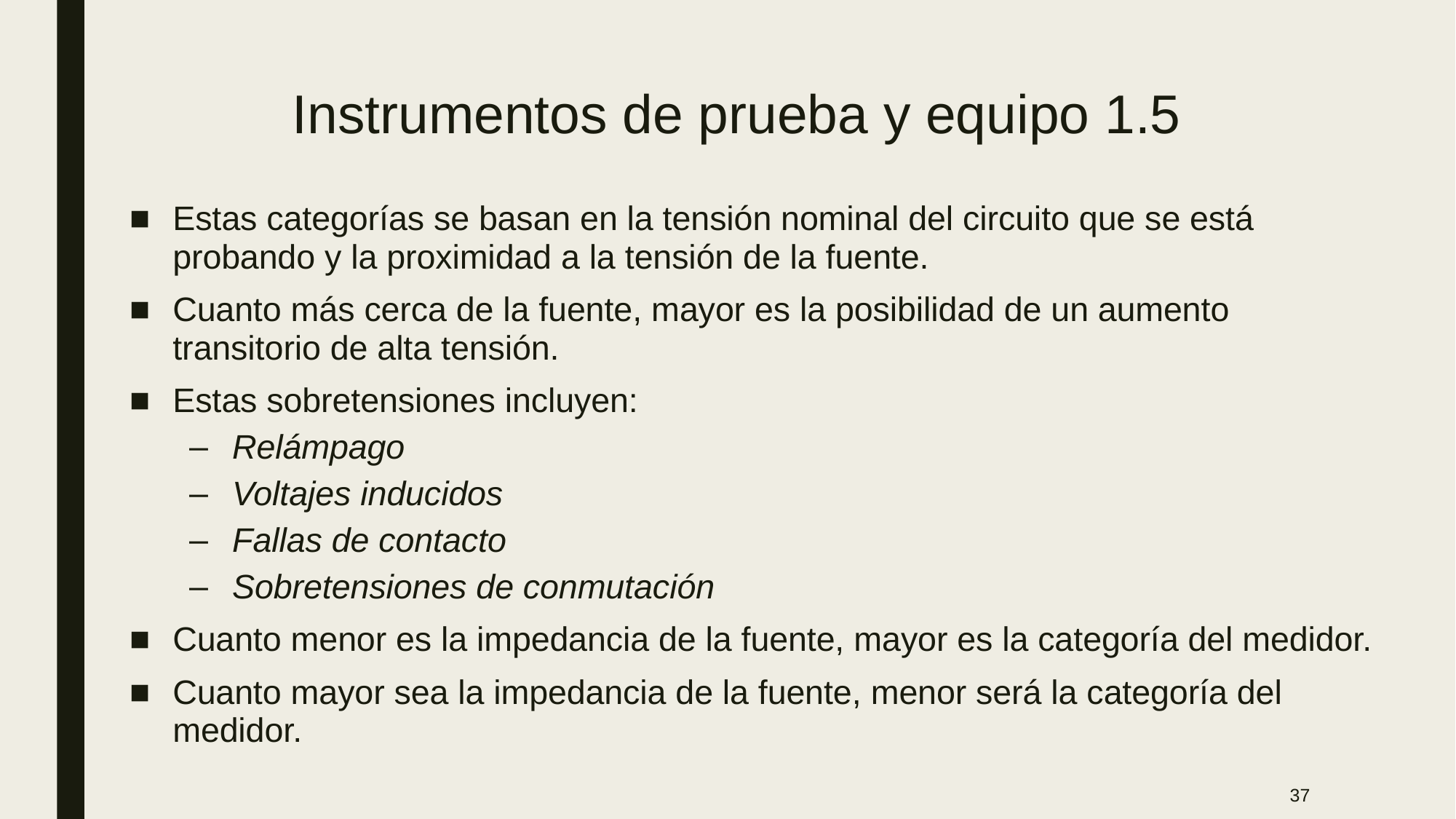

# Instrumentos de prueba y equipo 1.5
Estas categorías se basan en la tensión nominal del circuito que se está probando y la proximidad a la tensión de la fuente.
Cuanto más cerca de la fuente, mayor es la posibilidad de un aumento transitorio de alta tensión.
Estas sobretensiones incluyen:
Relámpago
Voltajes inducidos
Fallas de contacto
Sobretensiones de conmutación
Cuanto menor es la impedancia de la fuente, mayor es la categoría del medidor.
Cuanto mayor sea la impedancia de la fuente, menor será la categoría del medidor.

37